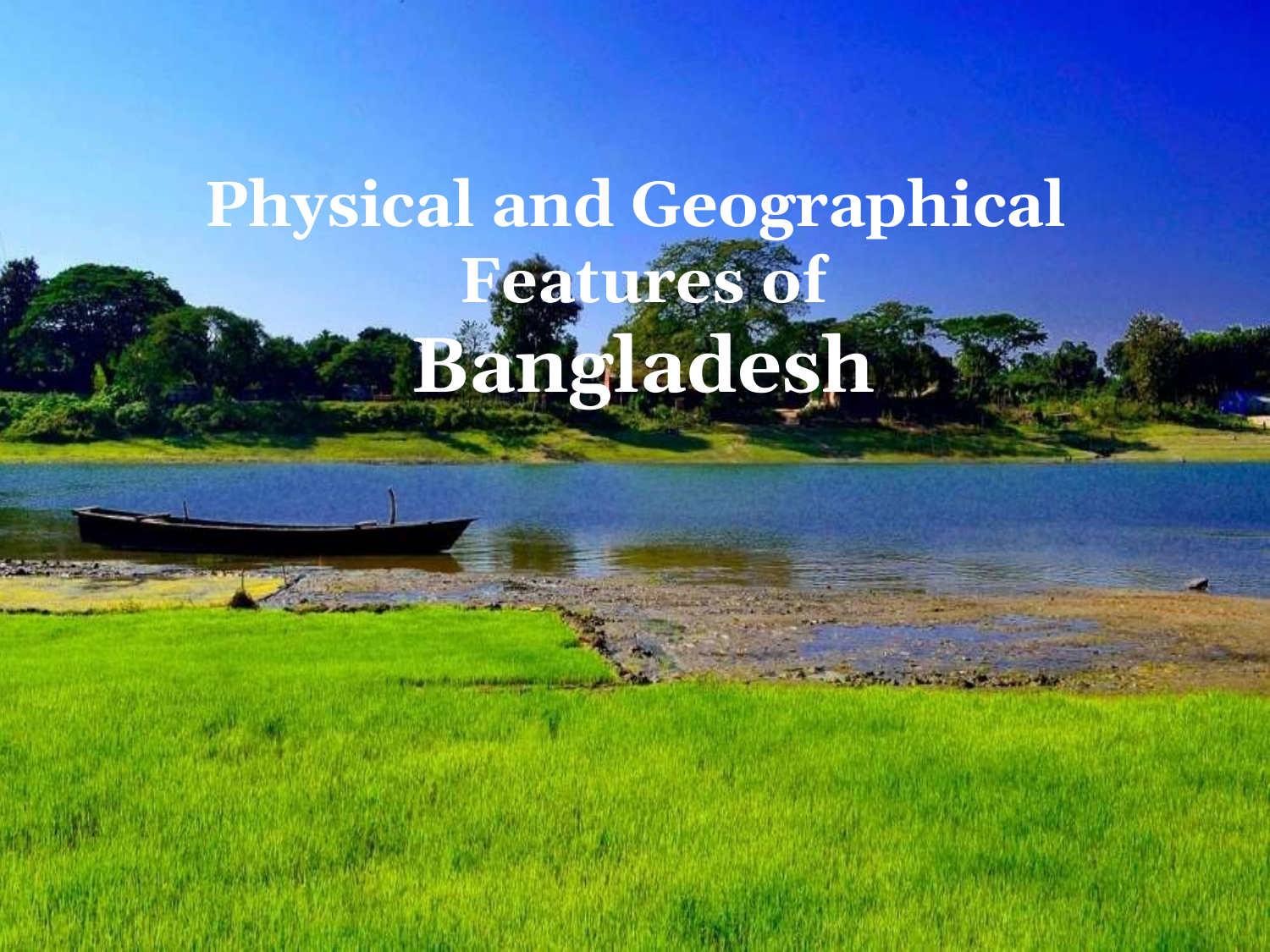

# Physical and Geographical  Features of
Bangladesh